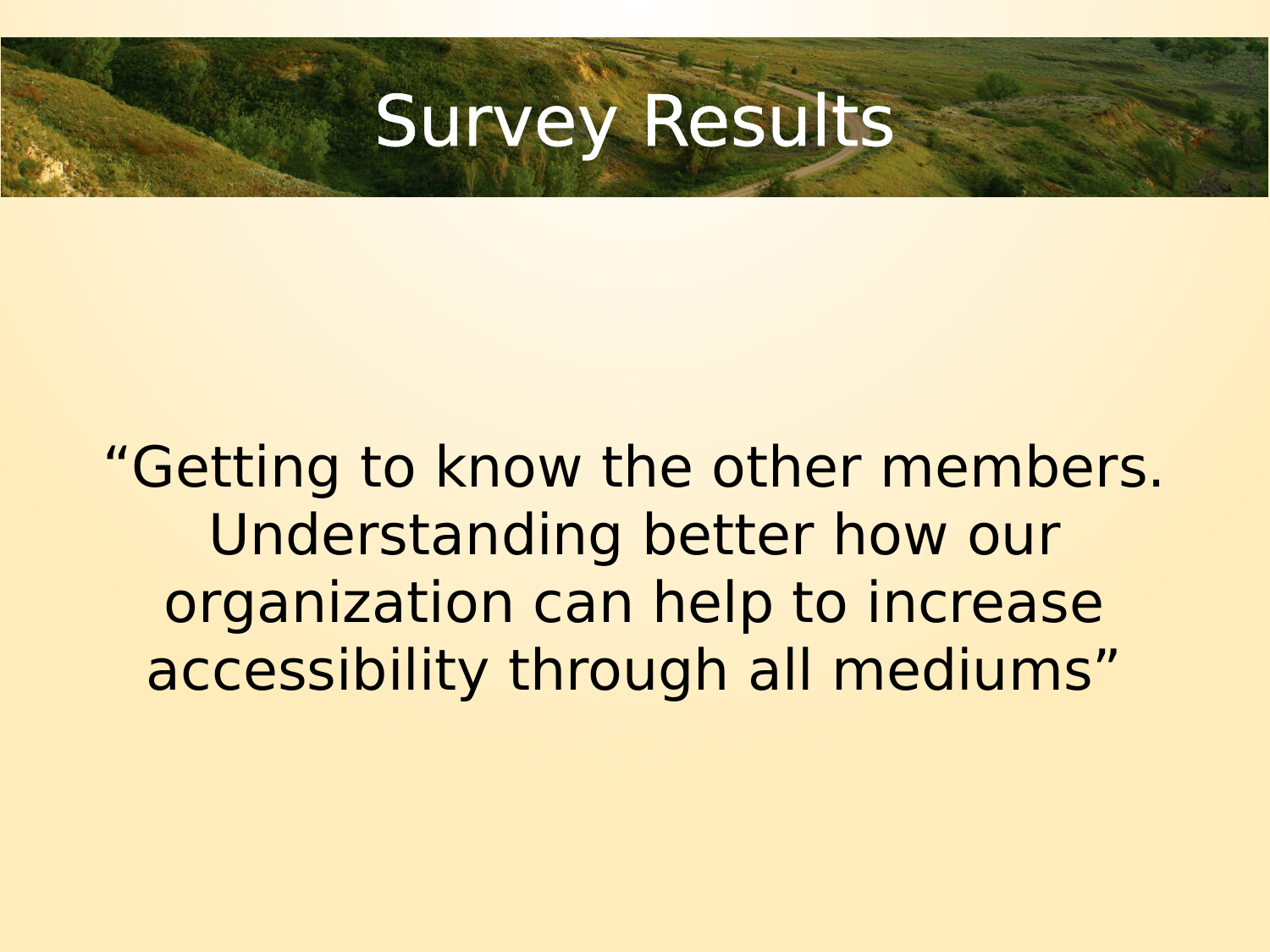

# Survey Results
“Getting to know the other members. Understanding better how our organization can help to increase accessibility through all mediums”